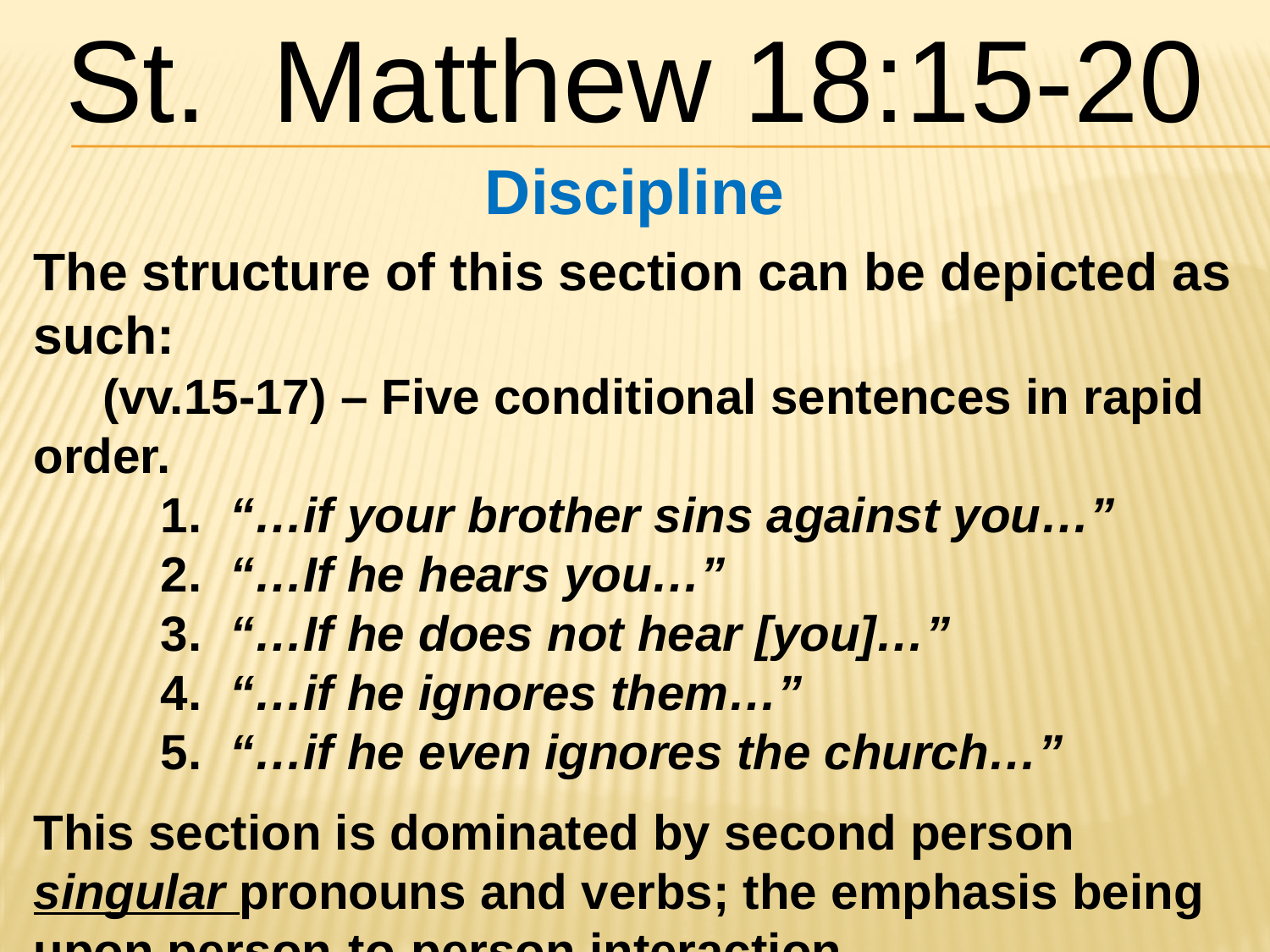

St.  Matthew 18:15-20
Discipline
The structure of this section can be depicted as such:
     (vv.15-17) – Five conditional sentences in rapid order.
	1.  “…if your brother sins against you…”
	2.  “…If he hears you…”
	3.  “…If he does not hear [you]…”
	4.  “…if he ignores them…”
	5.  “…if he even ignores the church…”
This section is dominated by second person singular pronouns and verbs; the emphasis being upon person-to-person interaction.